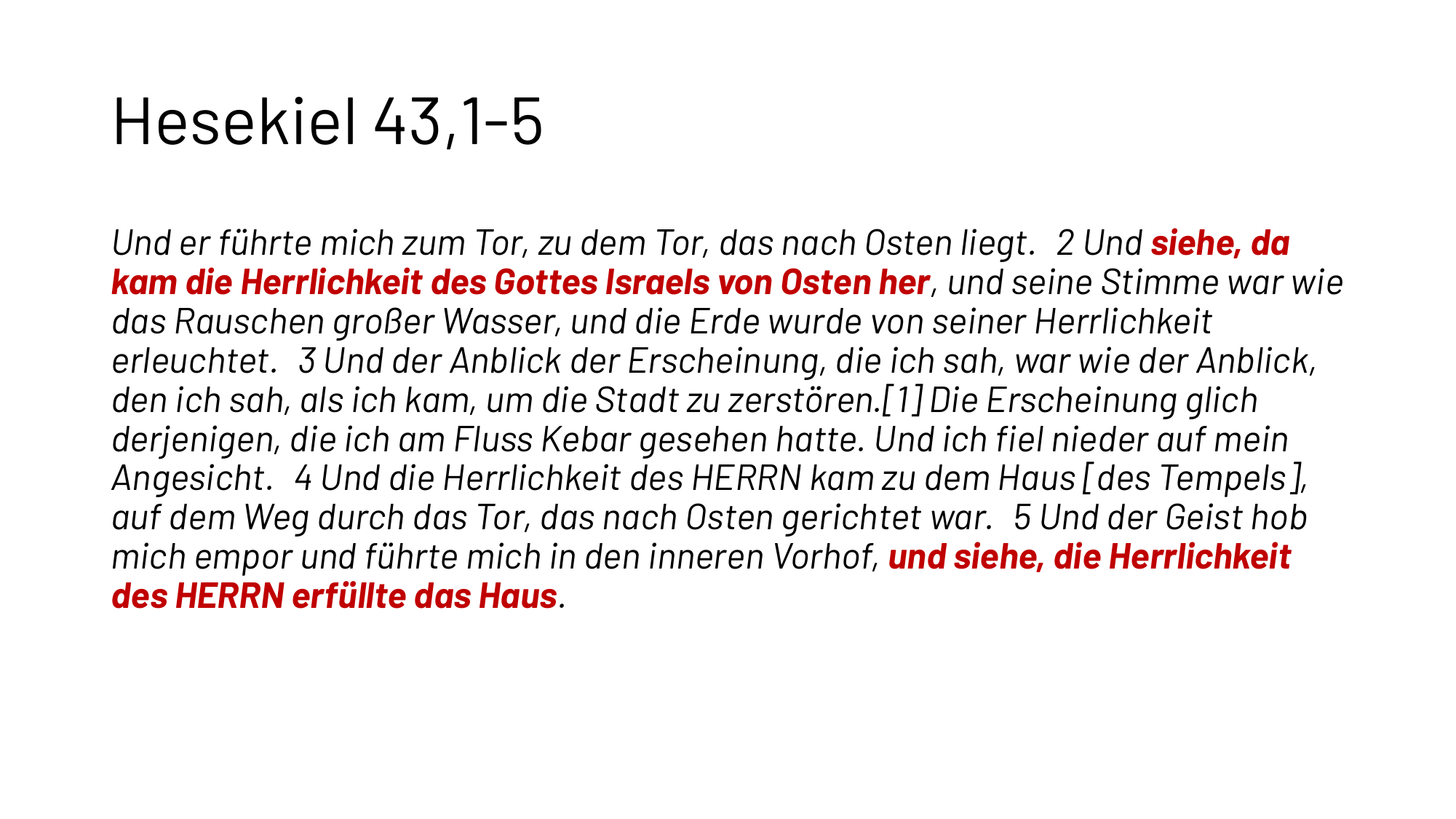

# Hesekiel 43,1-5
Und er führte mich zum Tor, zu dem Tor, das nach Osten liegt. 2 Und siehe, da kam die Herrlichkeit des Gottes Israels von Osten her, und seine Stimme war wie das Rauschen großer Wasser, und die Erde wurde von seiner Herrlichkeit erleuchtet. 3 Und der Anblick der Erscheinung, die ich sah, war wie der Anblick, den ich sah, als ich kam, um die Stadt zu zerstören.[1] Die Erscheinung glich derjenigen, die ich am Fluss Kebar gesehen hatte. Und ich fiel nieder auf mein Angesicht. 4 Und die Herrlichkeit des HERRN kam zu dem Haus [des Tempels], auf dem Weg durch das Tor, das nach Osten gerichtet war. 5 Und der Geist hob mich empor und führte mich in den inneren Vorhof, und siehe, die Herrlichkeit des HERRN erfüllte das Haus.